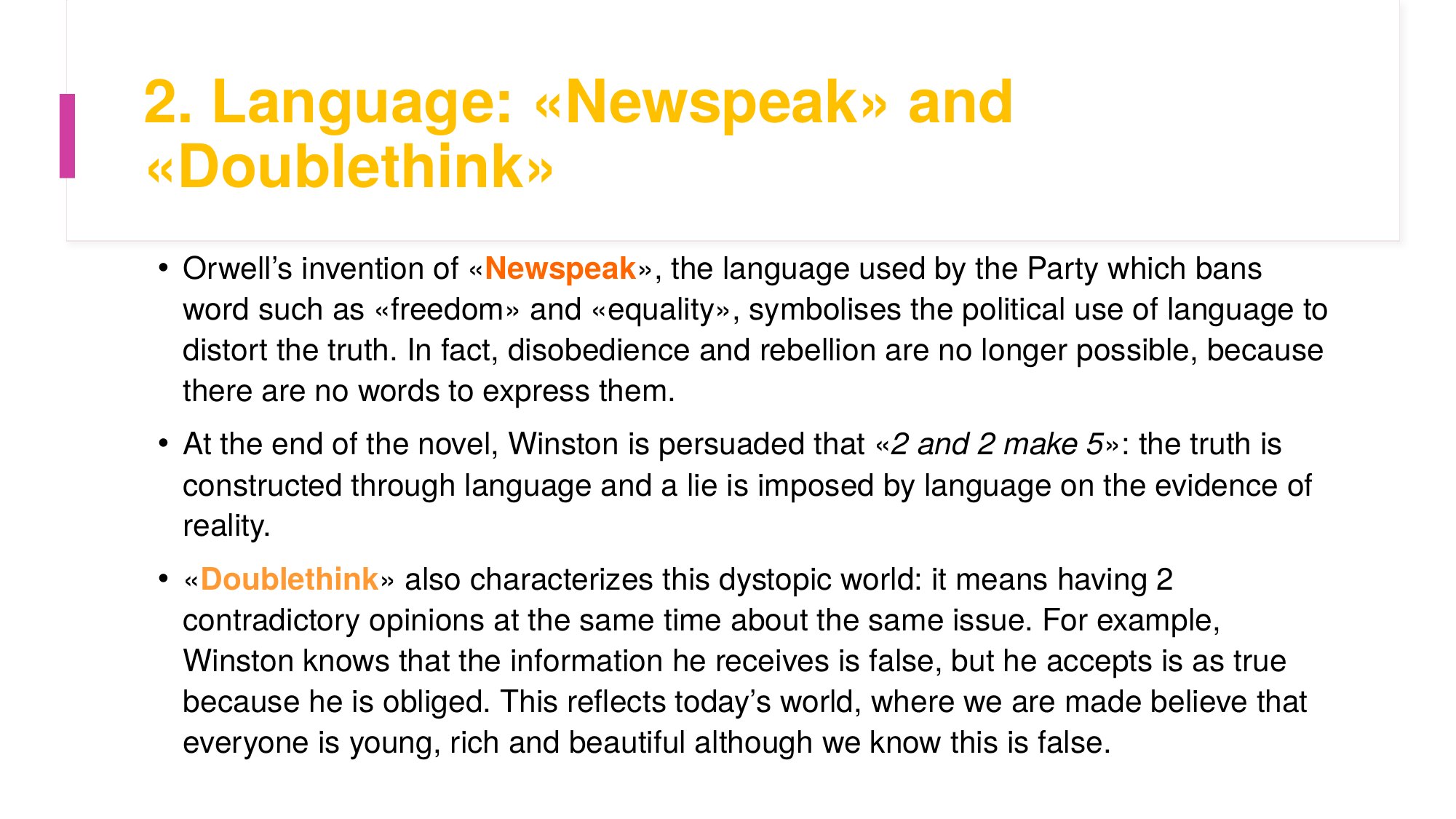

# 2. Language: «Newspeak» and «Doublethink»
Orwell’s invention of «Newspeak», the language used by the Party which bans word such as «freedom» and «equality», symbolises the political use of language to distort the truth. In fact, disobedience and rebellion are no longer possible, because there are no words to express them.
At the end of the novel, Winston is persuaded that «2 and 2 make 5»: the truth is constructed through language and a lie is imposed by language on the evidence of reality.
«Doublethink» also characterizes this dystopic world: it means having 2 contradictory opinions at the same time about the same issue. For example, Winston knows that the information he receives is false, but he accepts is as true because he is obliged. This reflects today’s world, where we are made believe that everyone is young, rich and beautiful although we know this is false.